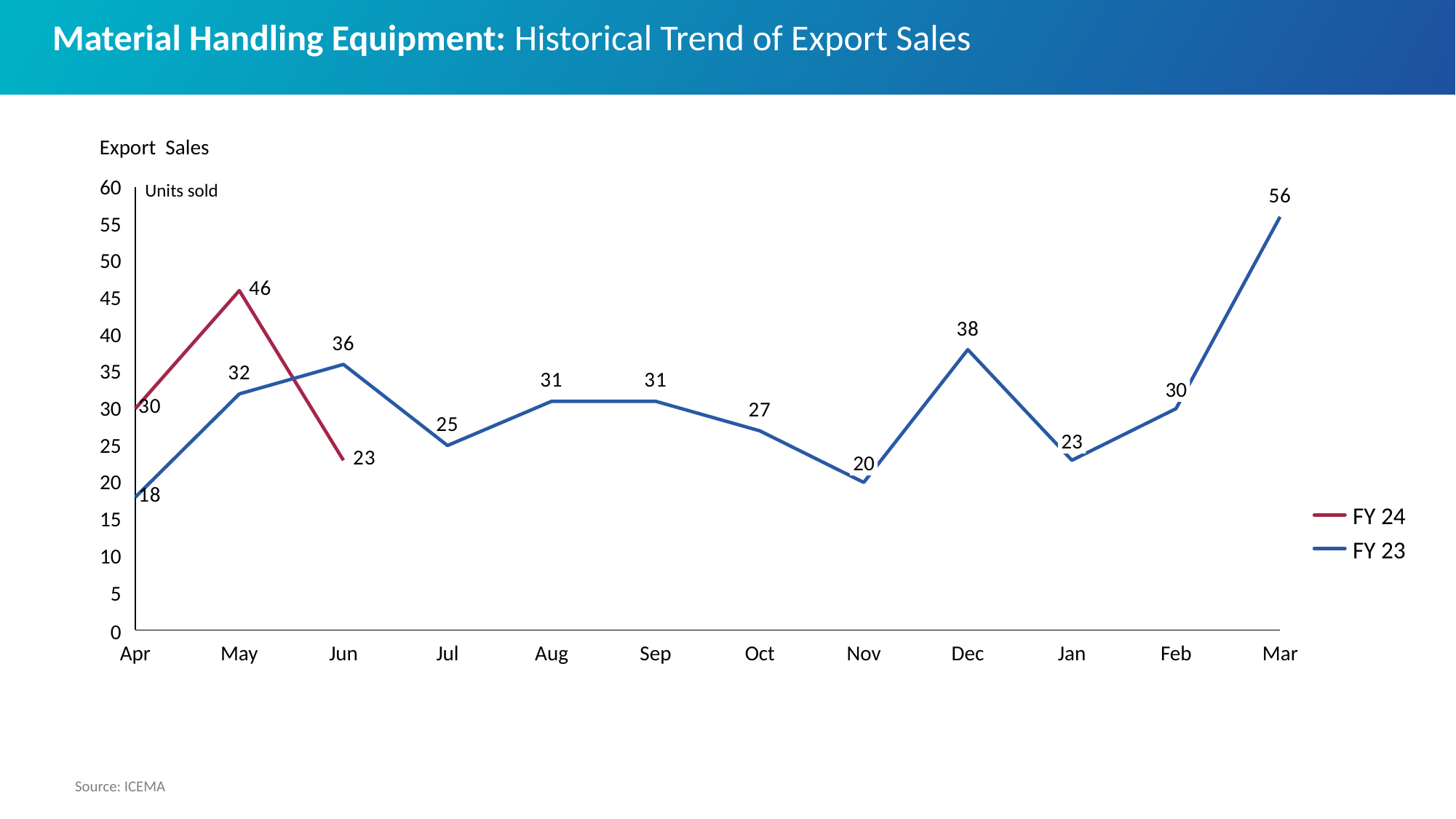

# Material Handling Equipment: Historical Trend of Export Sales
Export  Sales
60

### Chart

| Category |  |  |
|---|---|---|
Units sold
55
50
45
40
35
30
30
23
25
20
20
FY 24
15
FY 23
10
5
0
Apr
May
Jun
Jul
Aug
Sep
Oct
Nov
Dec
Jan
Feb
Mar
Source: ICEMA